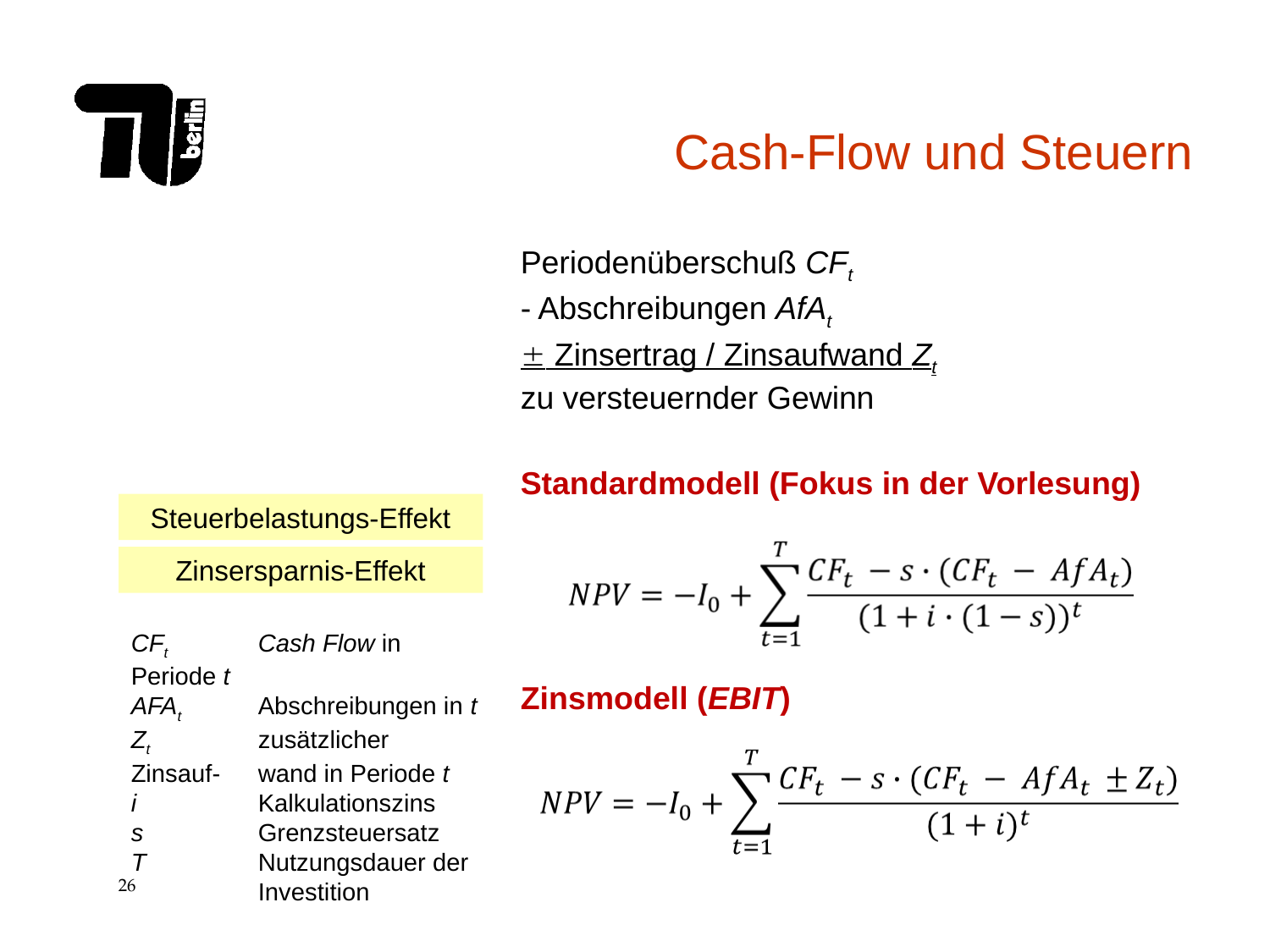

# Cash-Flow und Steuern
Periodenüberschuß CFt
- Abschreibungen AfAt
± Zinsertrag / Zinsaufwand Zt
zu versteuernder Gewinn

Standardmodell (Fokus in der Vorlesung)

Zinsmodell (EBIT)
Steuerbelastungs-Effekt

Zinsersparnis-Effekt
CFt	Cash Flow in Periode t
AFAt	Abschreibungen in t
Zt	zusätzlicher Zinsauf-	wand in Periode t
i	Kalkulationszins
s	Grenzsteuersatz
T	Nutzungsdauer der
	Investition